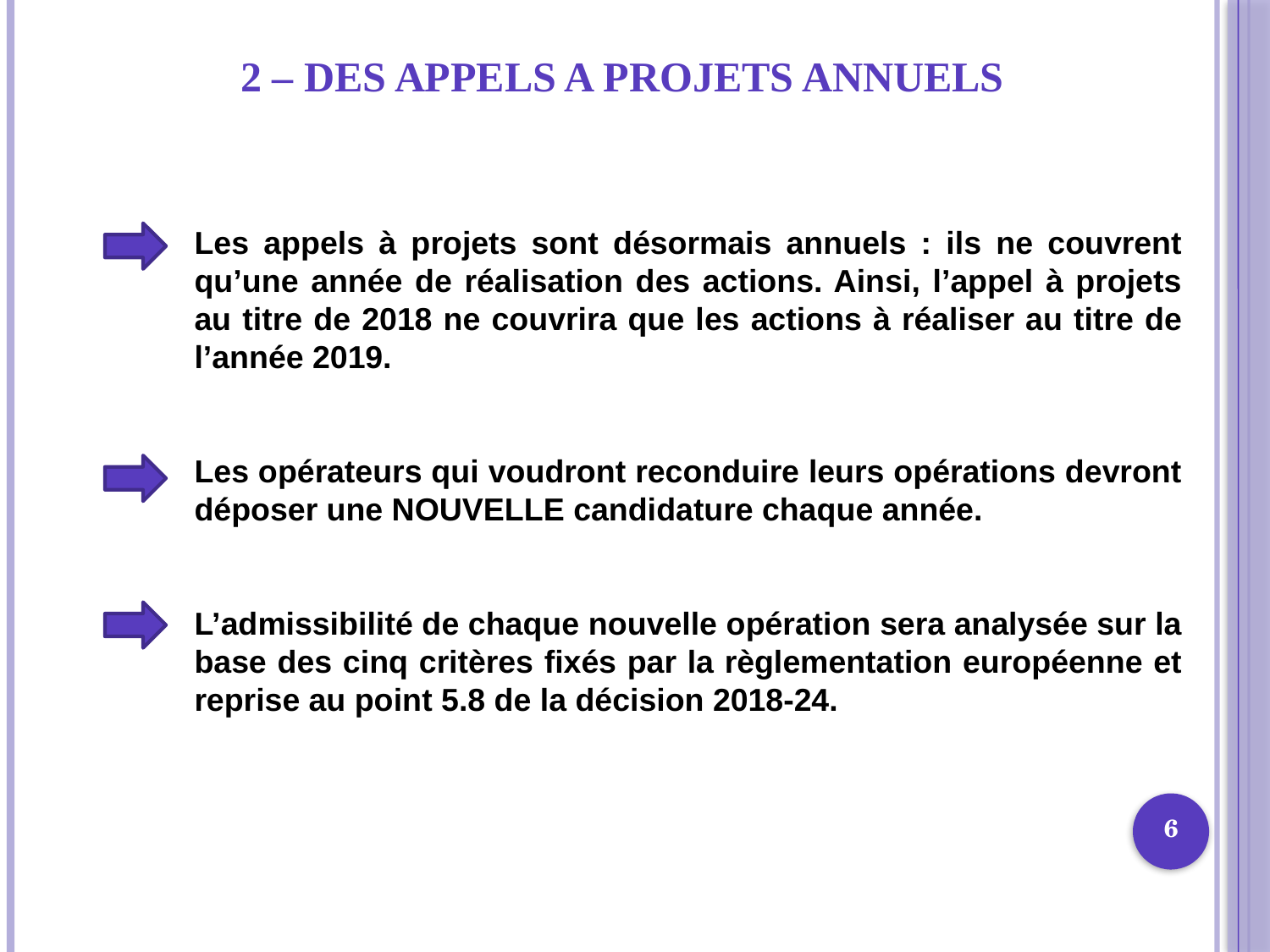

2 – DES APPELS A PROJETS ANNUELS
	Les appels à projets sont désormais annuels : ils ne couvrent 	qu’une année de réalisation des actions. Ainsi, l’appel à projets 	au titre de 2018 ne couvrira que les actions à réaliser au titre de 	l’année 2019.

	Les opérateurs qui voudront reconduire leurs opérations devront 	déposer une NOUVELLE candidature chaque année.

	L’admissibilité de chaque nouvelle opération sera analysée sur la 	base des cinq critères fixés par la règlementation européenne et 	reprise au point 5.8 de la décision 2018-24.

6